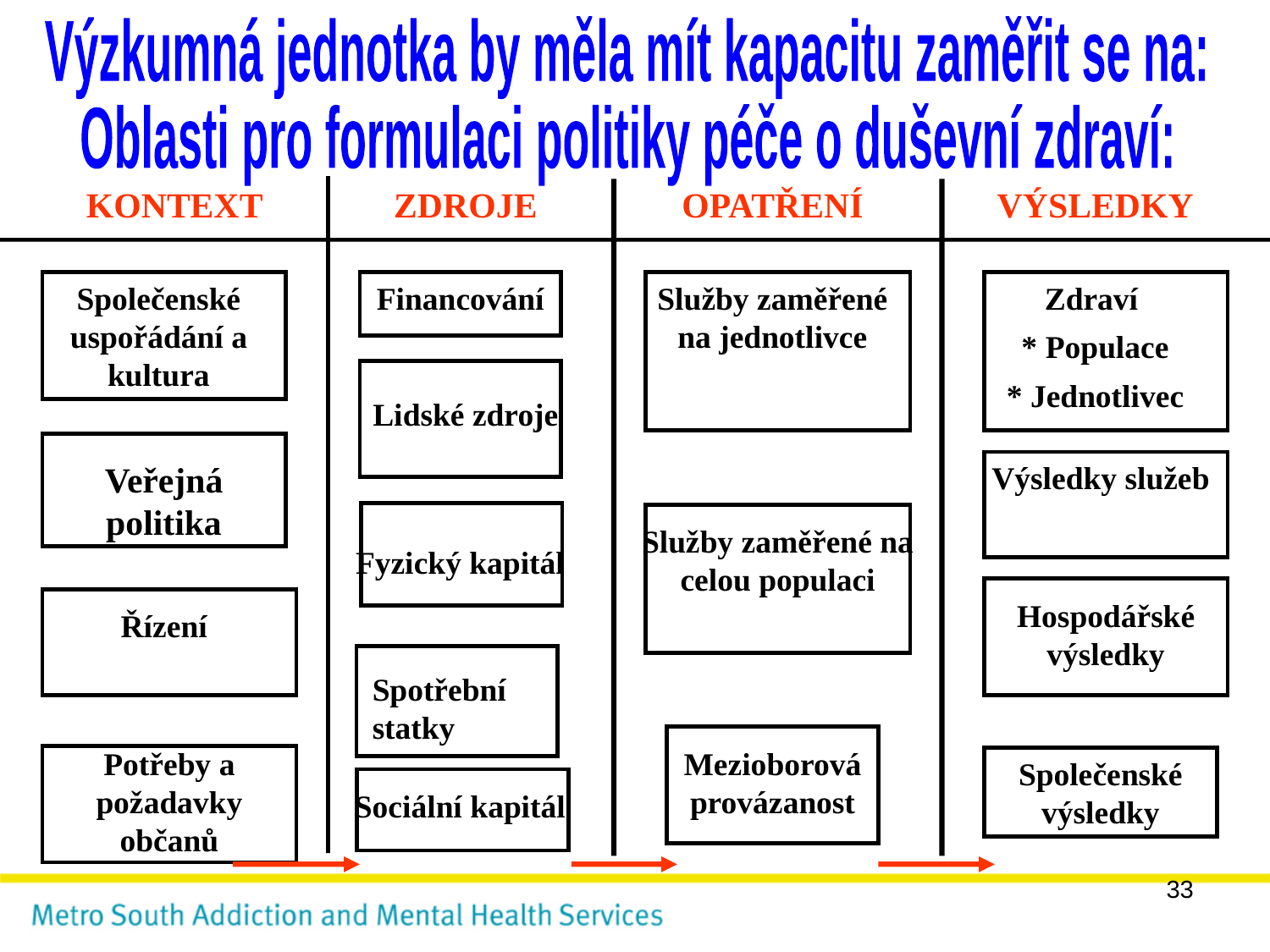

Výzkumná jednotka by měla mít kapacitu zaměřit se na:
Oblasti pro formulaci politiky péče o duševní zdraví:

KONTEXT
ZDROJE
OPATŘENÍ
VÝSLEDKY

Společenské uspořádání a kultura

Financování

Služby zaměřené na jednotlivce

Zdraví
* Populace
* Jednotlivec

Lidské zdroje

Veřejná politika
Výsledky služeb

Služby zaměřené na celou populaci
Fyzický kapitál

Hospodářské výsledky
Řízení

Spotřební statky

Potřeby a požadavky občanů
Mezioborová provázanost

Společenské výsledky

Sociální kapitál

33